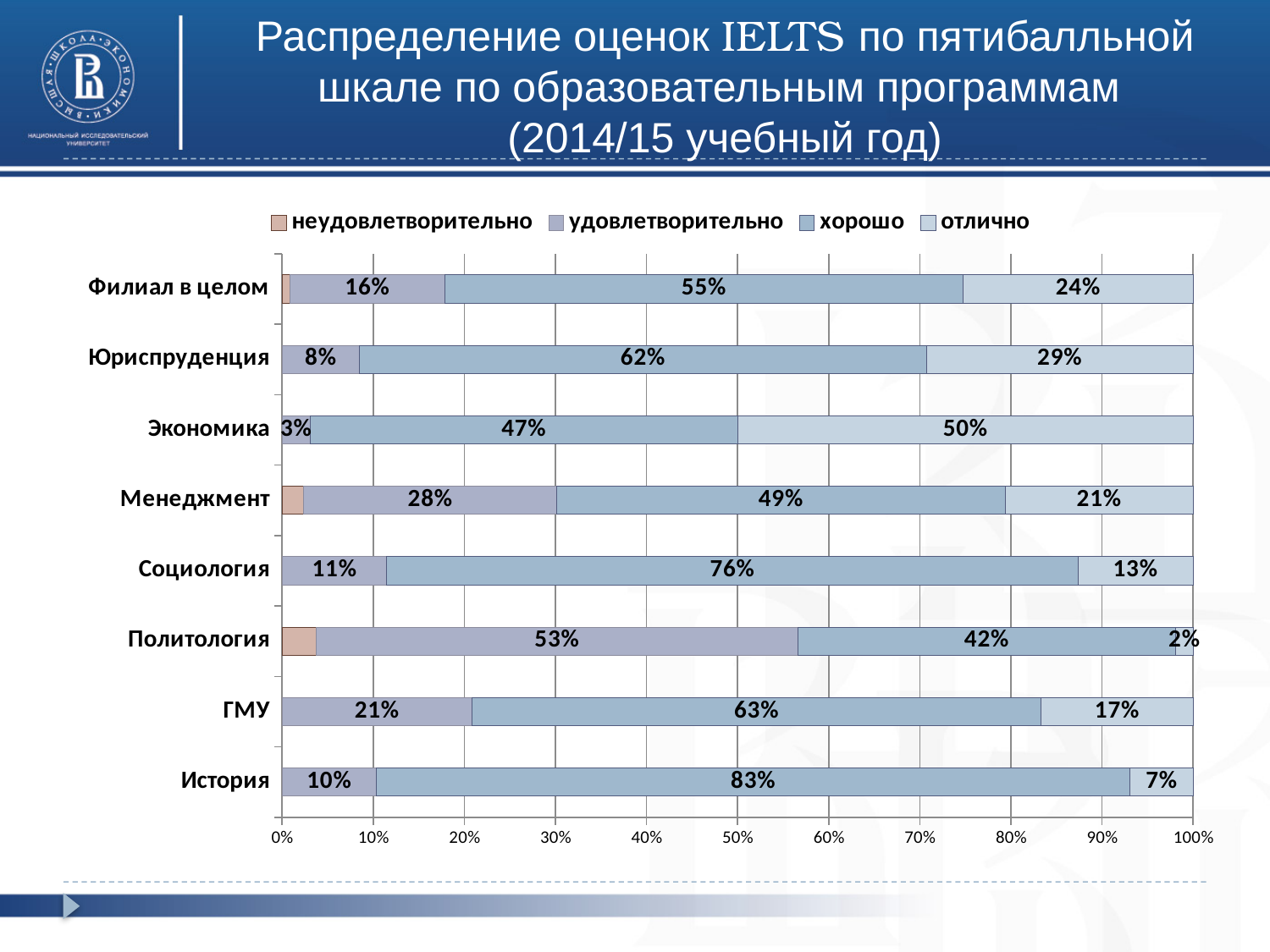

# Распределение оценок IELTS по пятибалльной шкале по образовательным программам (2014/15 учебный год)

### Chart

| Category | неудовлетворительно | удовлетворительно | хорошо | отлично |
|---|---|---|---|---|
| История | 0.0 | 0.10344827586206895 | 0.8275862068965515 | 0.06896551724137931 |
| ГМУ | 0.0 | 0.20833333333333343 | 0.6250000000000002 | 0.16666666666666666 |
| Политология | 0.03773584905660379 | 0.5283018867924526 | 0.41509433962264175 | 0.018867924528301886 |
| Социология | 0.0 | 0.11494252873563221 | 0.7586206896551729 | 0.12643678160919541 |
| Менеджмент | 0.02380952380952381 | 0.27777777777777796 | 0.49206349206349215 | 0.20634920634920642 |
| Экономика | 0.0 | 0.030769230769230778 | 0.4692307692307694 | 0.5 |
| Юриспруденция | 0.0 | 0.08490566037735854 | 0.6226415094339625 | 0.2924528301886794 |
| Филиал в целом | 0.008680555555555561 | 0.1631944444444445 | 0.5486111111111114 | 0.24305555555555555 |